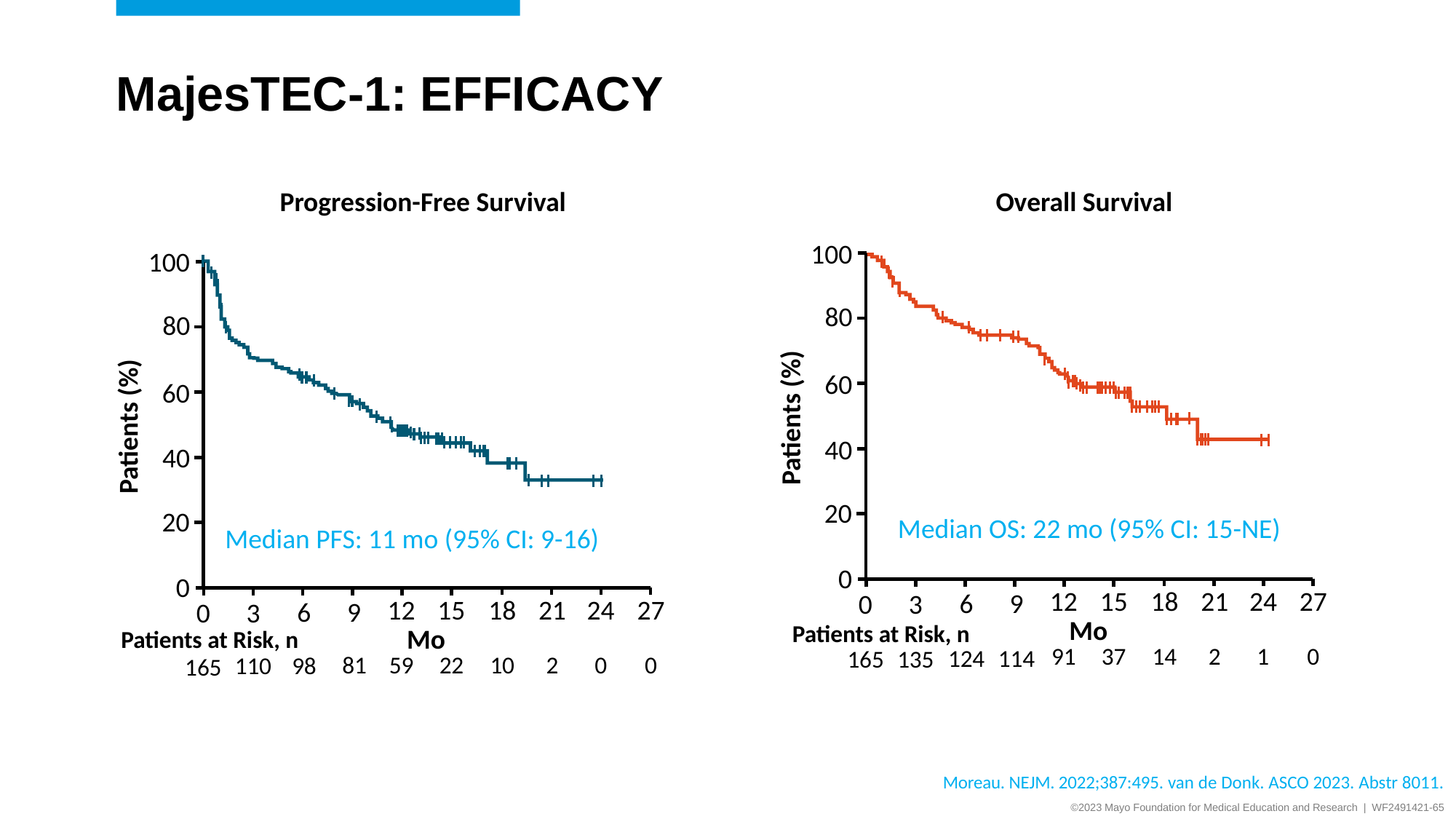

# Majestec-1: efficacy
Progression-Free Survival
Overall Survival
100
100

80
80
60
60
Patients (%)
Patients (%)
40
40
20
20
Median OS: 22 mo (95% CI: 15-NE)
Median PFS: 11 mo (95% CI: 9-16)
0
0
18
21
24
27
12
15
6
9
0
3
18
21
24
27
12
15
6
9
0
3
Mo
Patients at Risk, n
Mo
Patients at Risk, n
14
2
1
0
91
37
124
114
165
135
81
10
2
0
0
59
22
98
110
165
Moreau. NEJM. 2022;387:495. van de Donk. ASCO 2023. Abstr 8011.